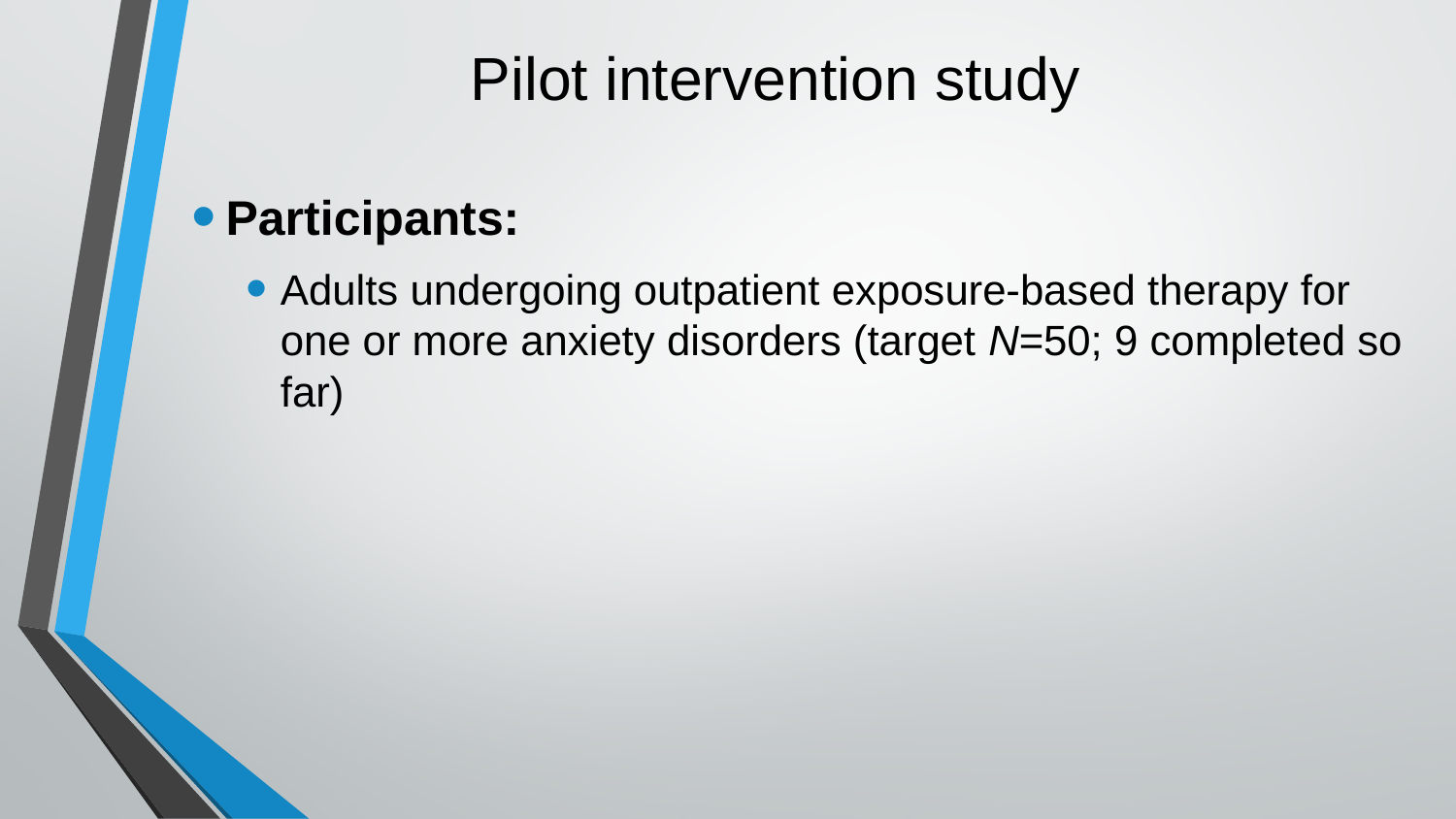

# Pilot intervention study
Participants:
Adults undergoing outpatient exposure-based therapy for one or more anxiety disorders (target N=50; 9 completed so far)